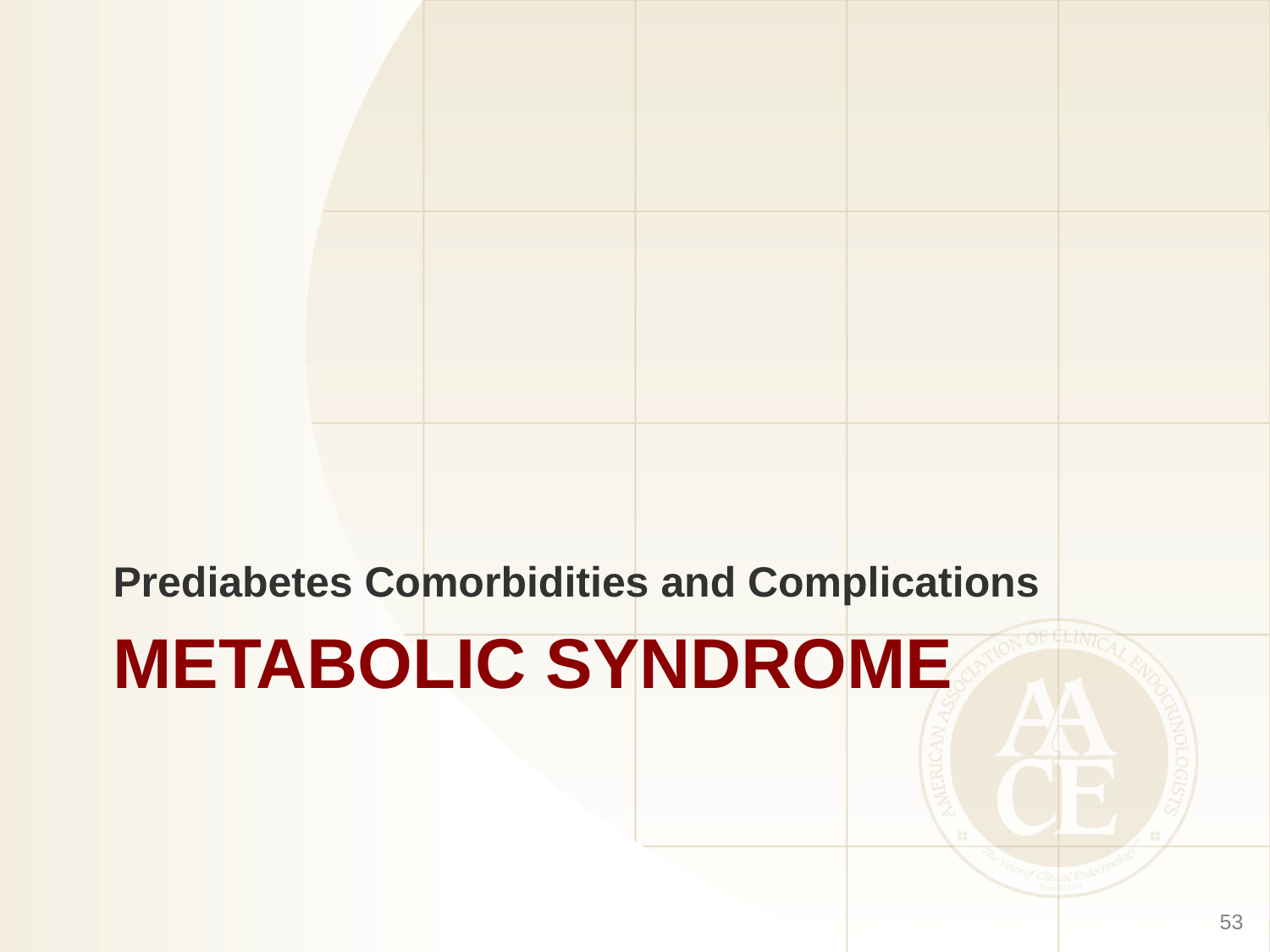

Prediabetes Comorbidities and Complications
# Metabolic syndrome
53